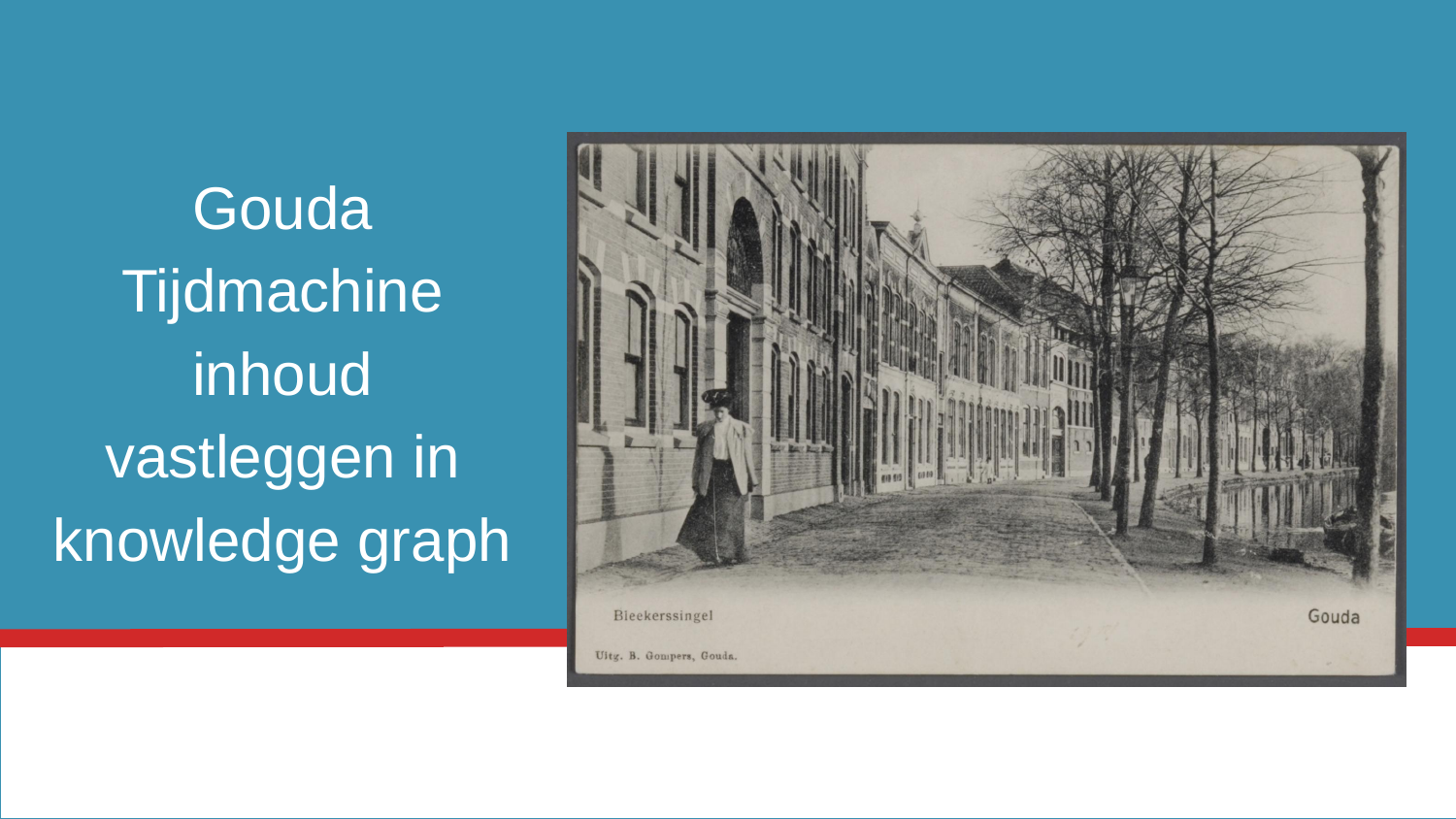

# Gouda Tijdmachine
inhoud vastleggen in knowledge graph